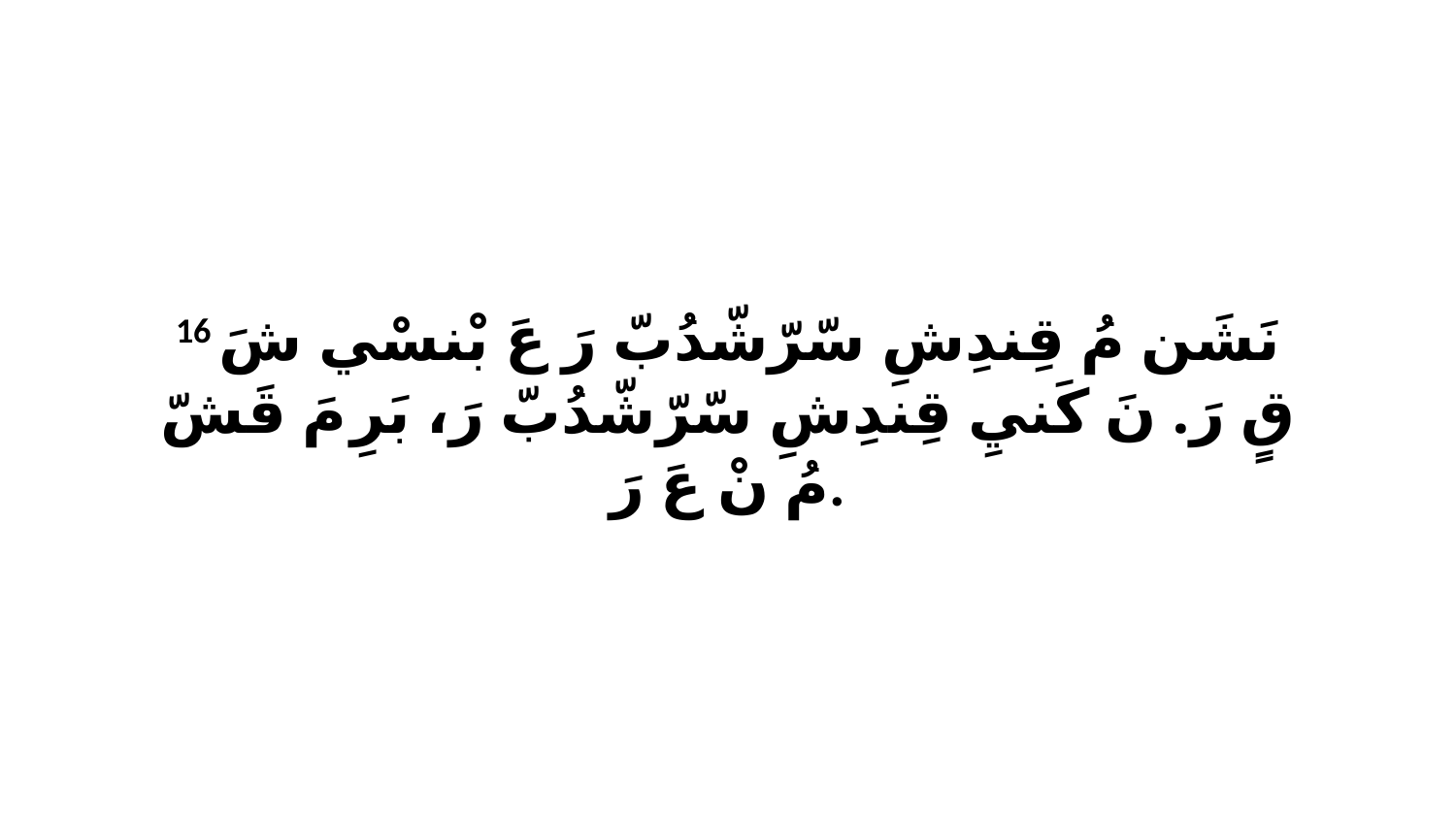

16 نَشَن مُ قِندِشِ سّرّشّدُبّ رَ عَ بْنسْي شَ قٍ رَ. نَ كَنيِ قِندِشِ سّرّشّدُبّ رَ، بَرِ مَ قَشّ مُ نْ عَ رَ.